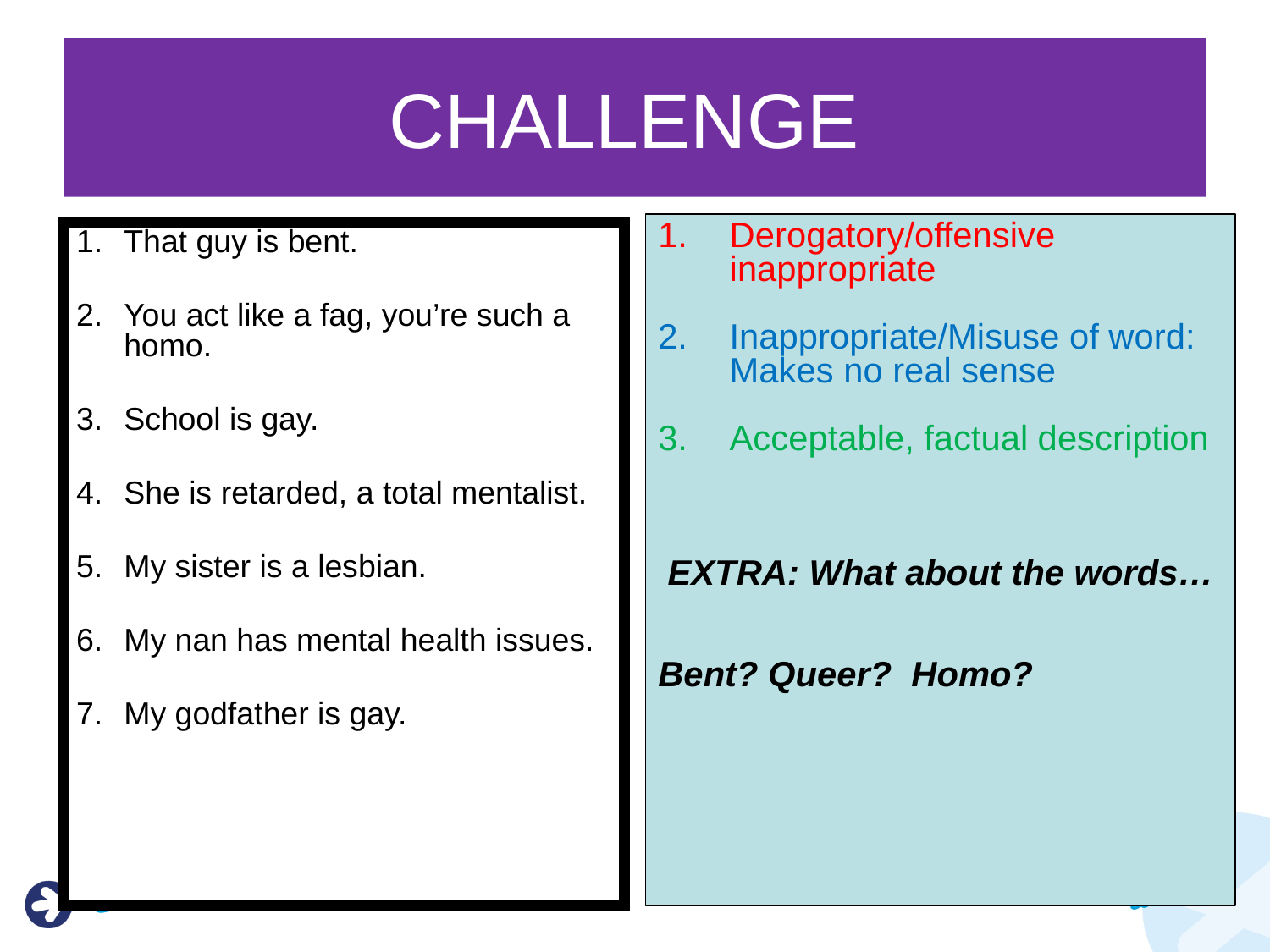

# CHALLENGE
Derogatory/offensive inappropriate

Inappropriate/Misuse of word: Makes no real sense

Acceptable, factual description

 EXTRA: What about the words…

Bent? Queer?  Homo?
That guy is bent.

You act like a fag, you’re such a homo.

School is gay.

She is retarded, a total mentalist.

My sister is a lesbian.

My nan has mental health issues.

My godfather is gay.